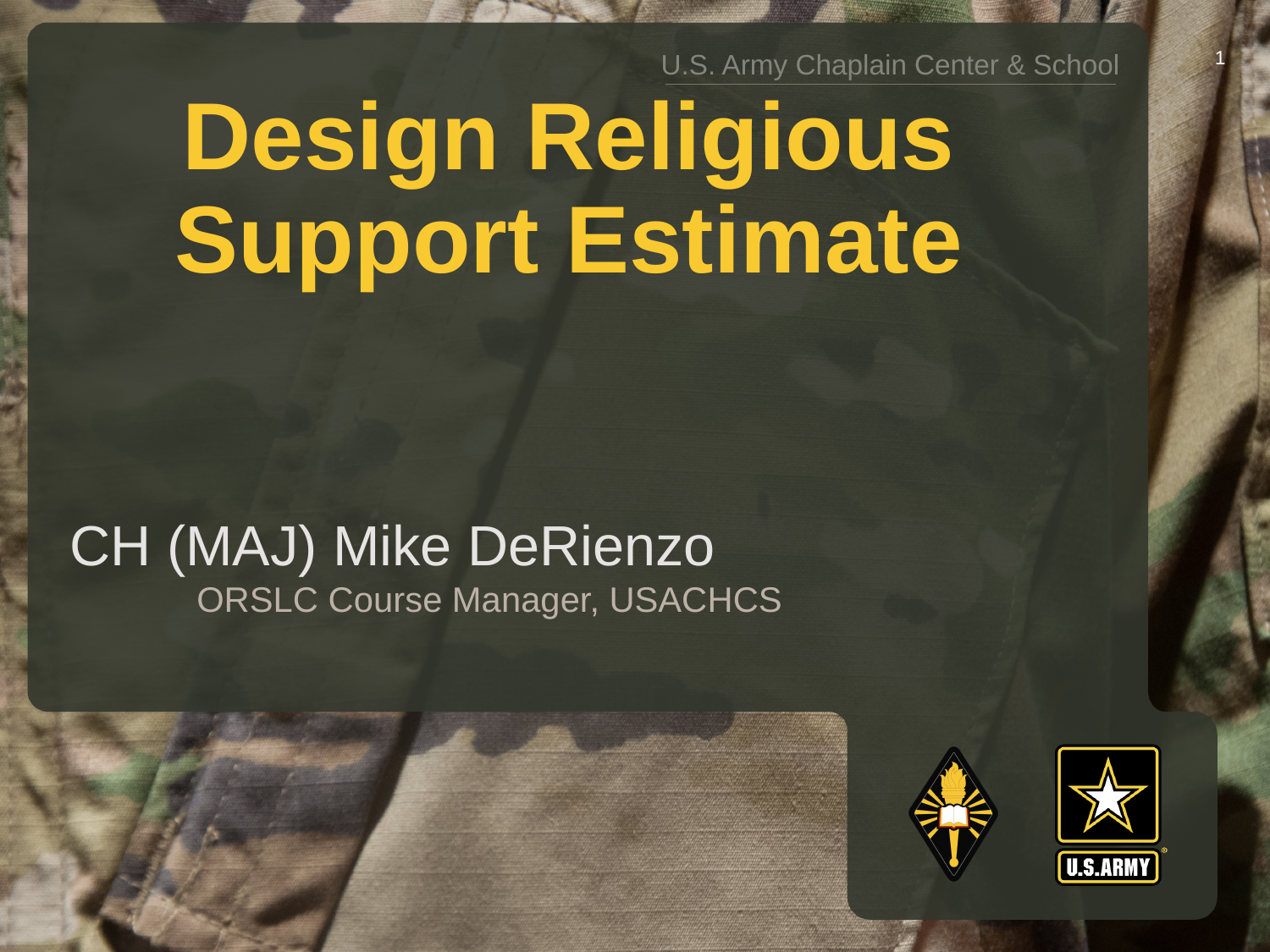

1
Design Religious Support Estimate

CH (MAJ) Mike DeRienzo
	ORSLC Course Manager, USACHCS